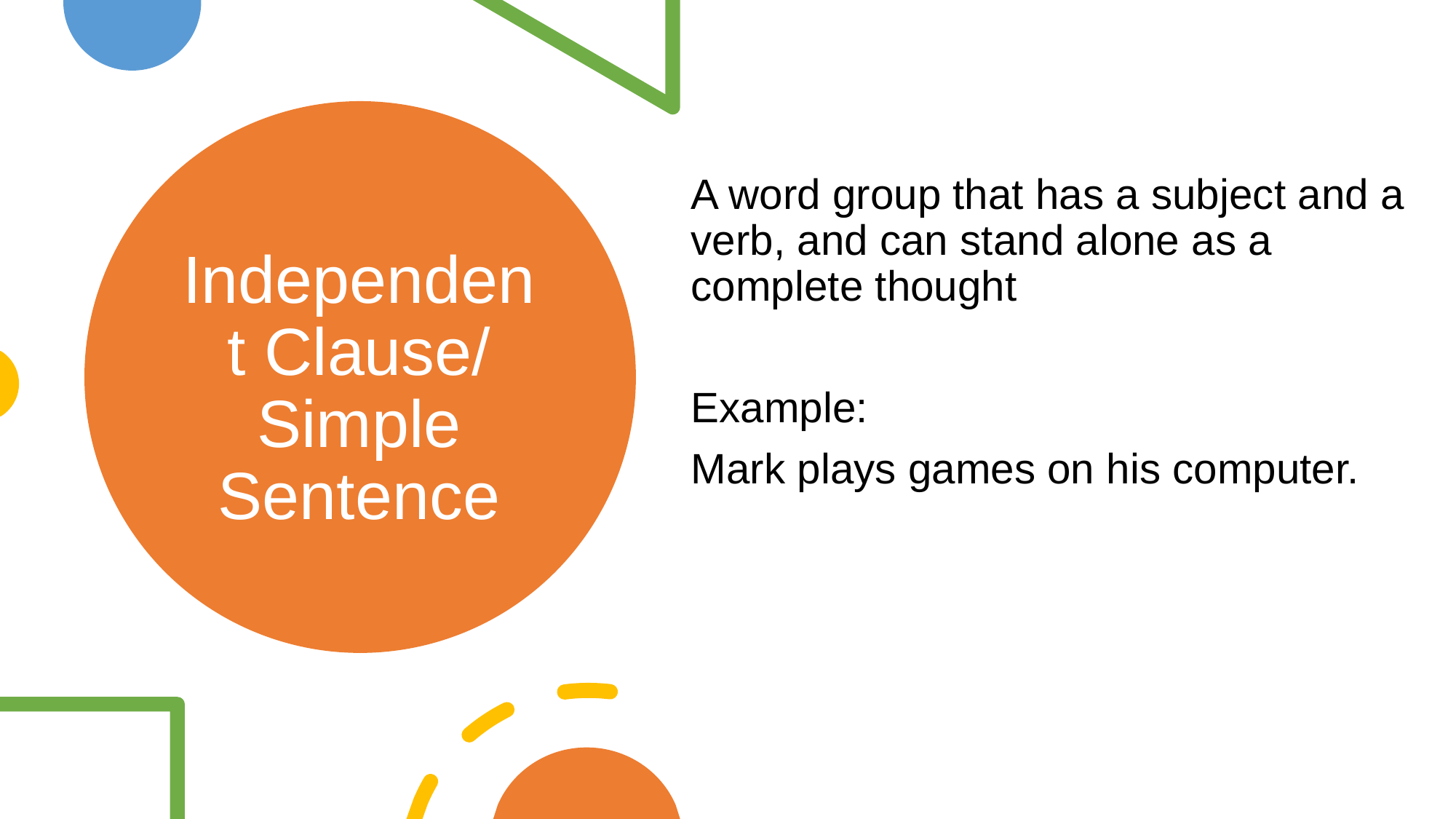

A word group that has a subject and a verb, and can stand alone as a complete thought

Example:
Mark plays games on his computer.
# Independent Clause/ Simple Sentence